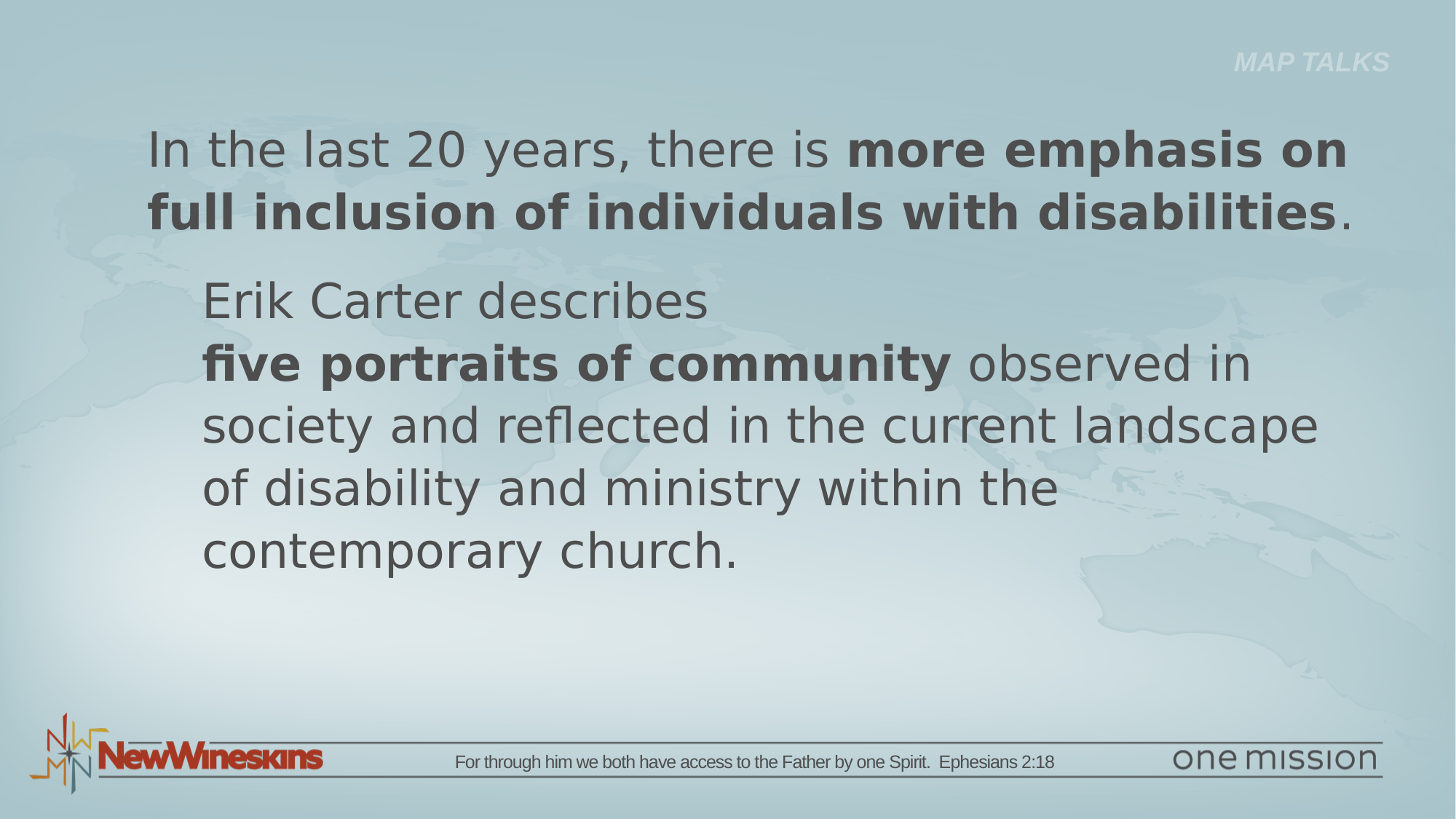

MAP TALKS
In the last 20 years, there is more emphasis on full inclusion of individuals with disabilities.

Erik Carter describes
five portraits of community observed in society and reflected in the current landscape of disability and ministry within the contemporary church.
For through him we both have access to the Father by one Spirit.  Ephesians 2:18